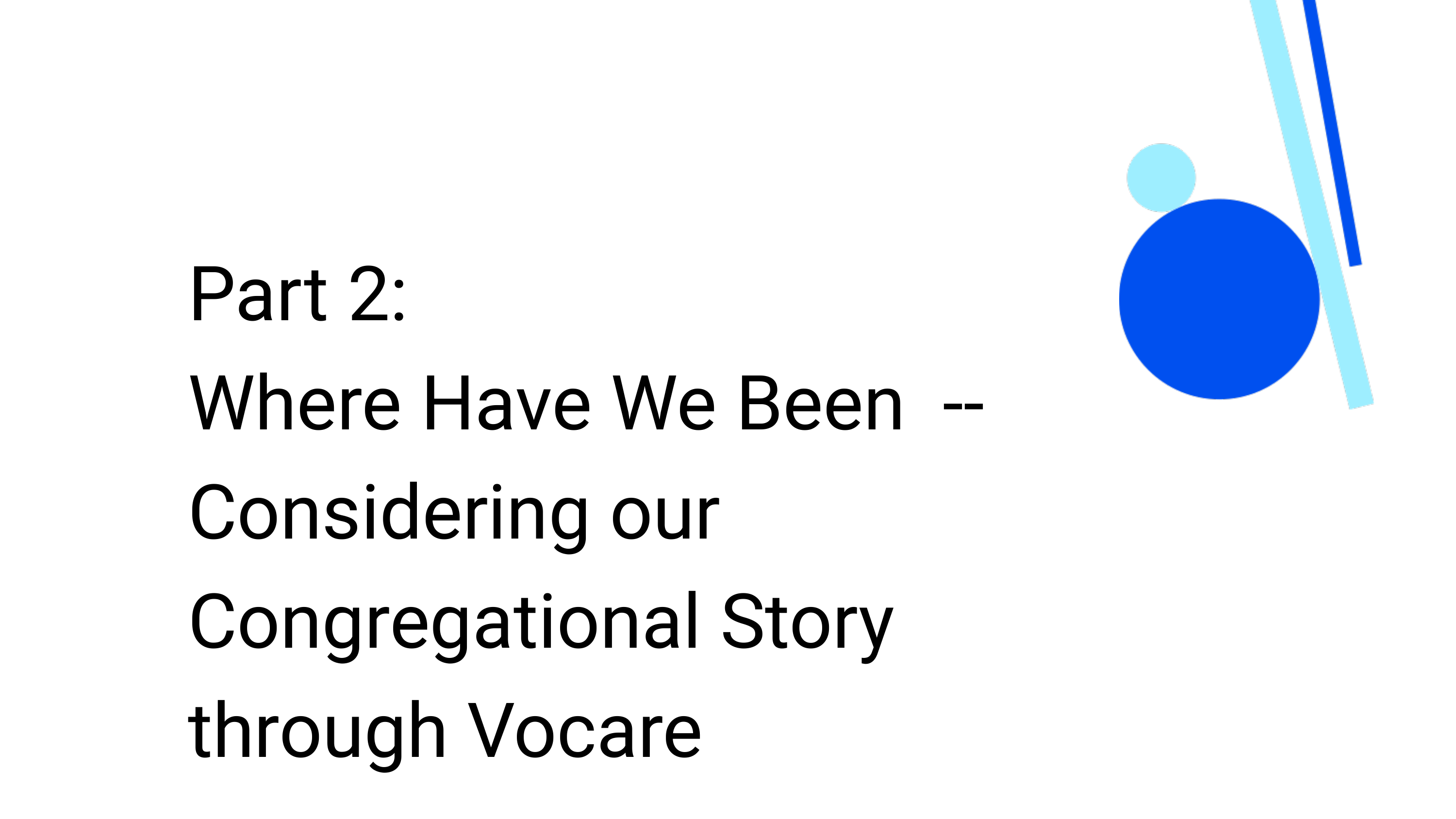

Part 2:
Where Have We Been  -- Considering our Congregational Story through Vocare